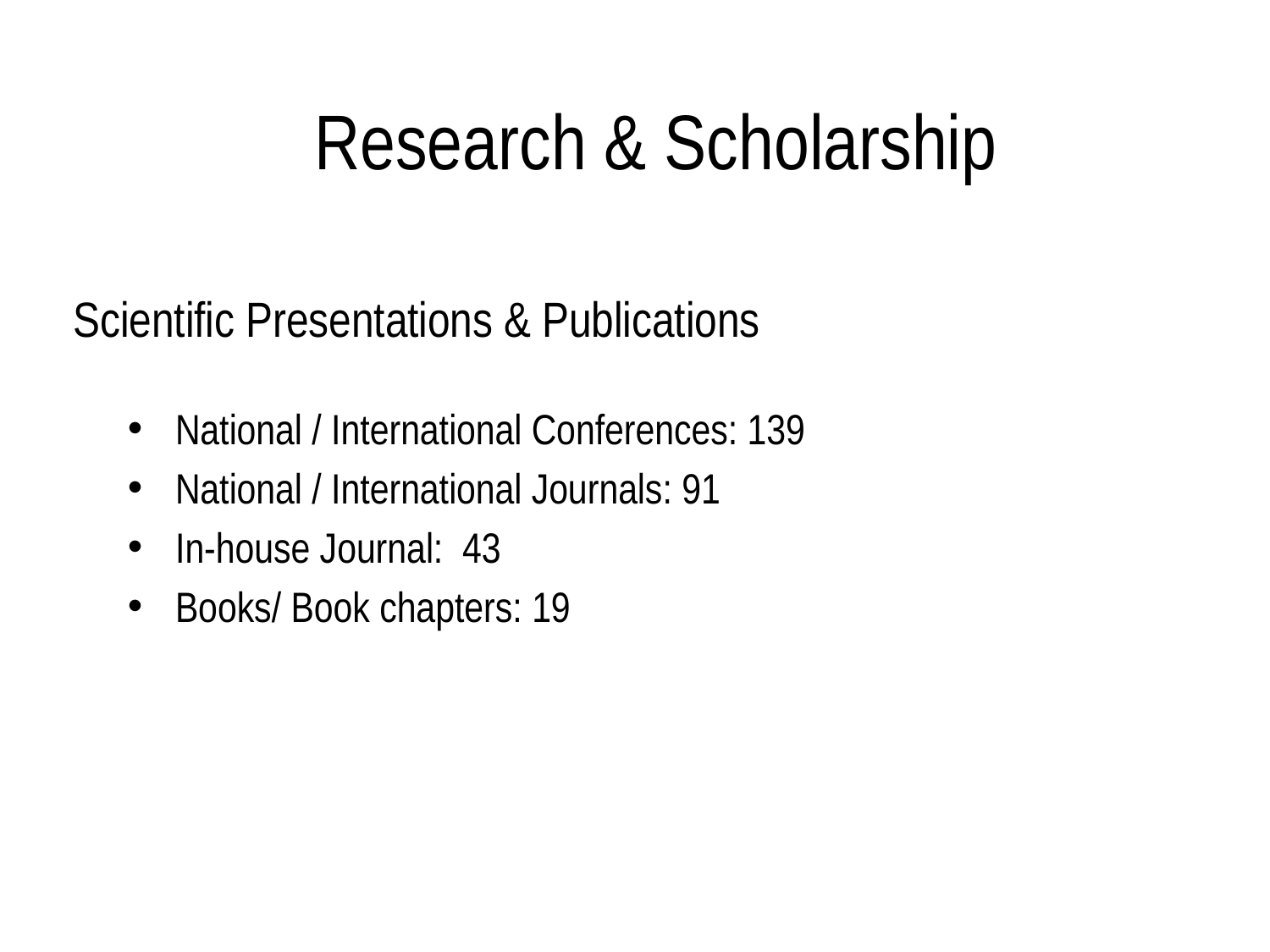

Research & Scholarship
# Scientific Presentations & Publications
National / International Conferences: 139
National / International Journals: 91
In-house Journal:  43
Books/ Book chapters: 19